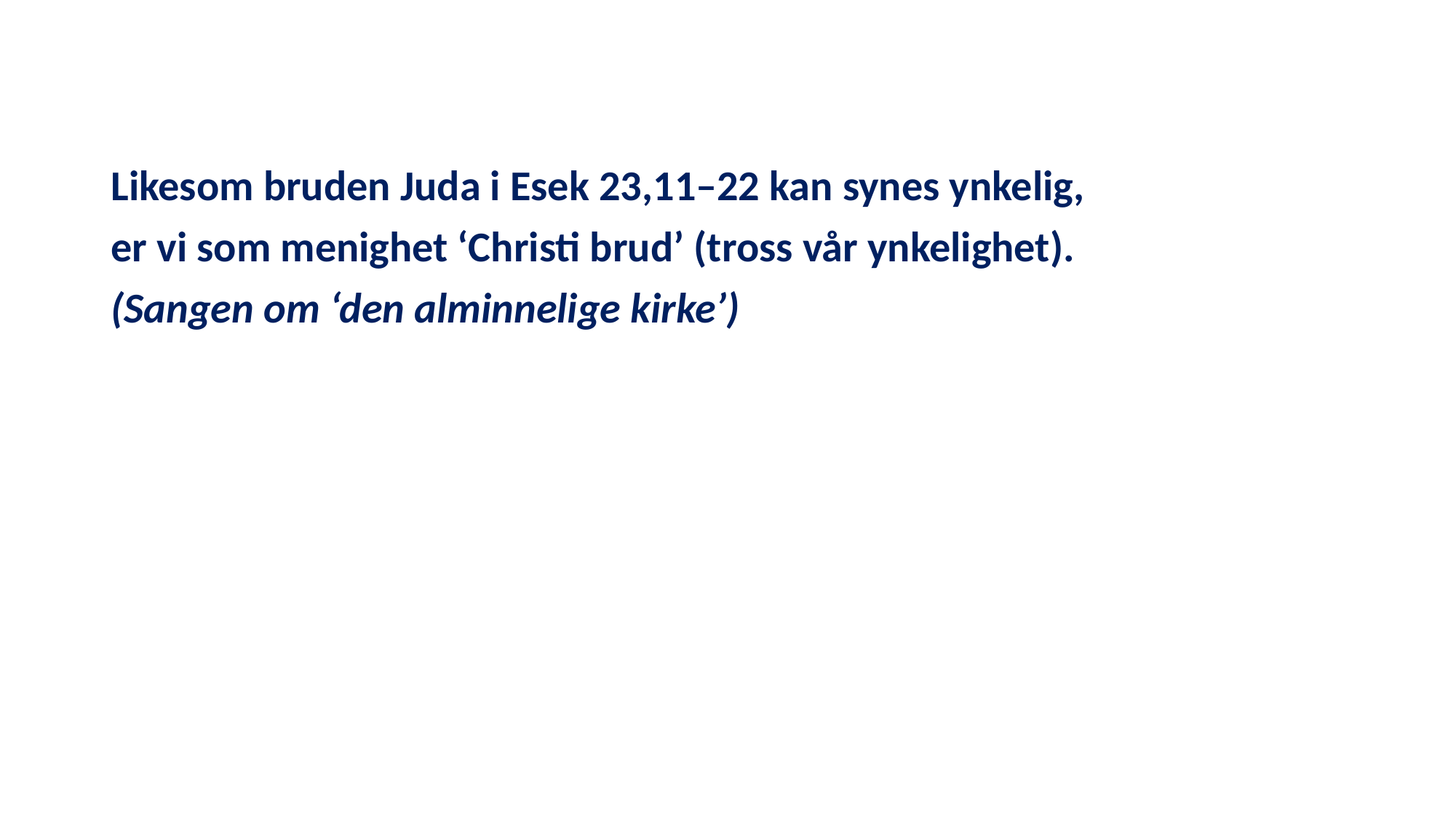

#
Likesom bruden Juda i Esek 23,11–22 kan synes ynkelig,
er vi som menighet ‘Christi brud’ (tross vår ynkelighet).
(Sangen om ‘den alminnelige kirke’)